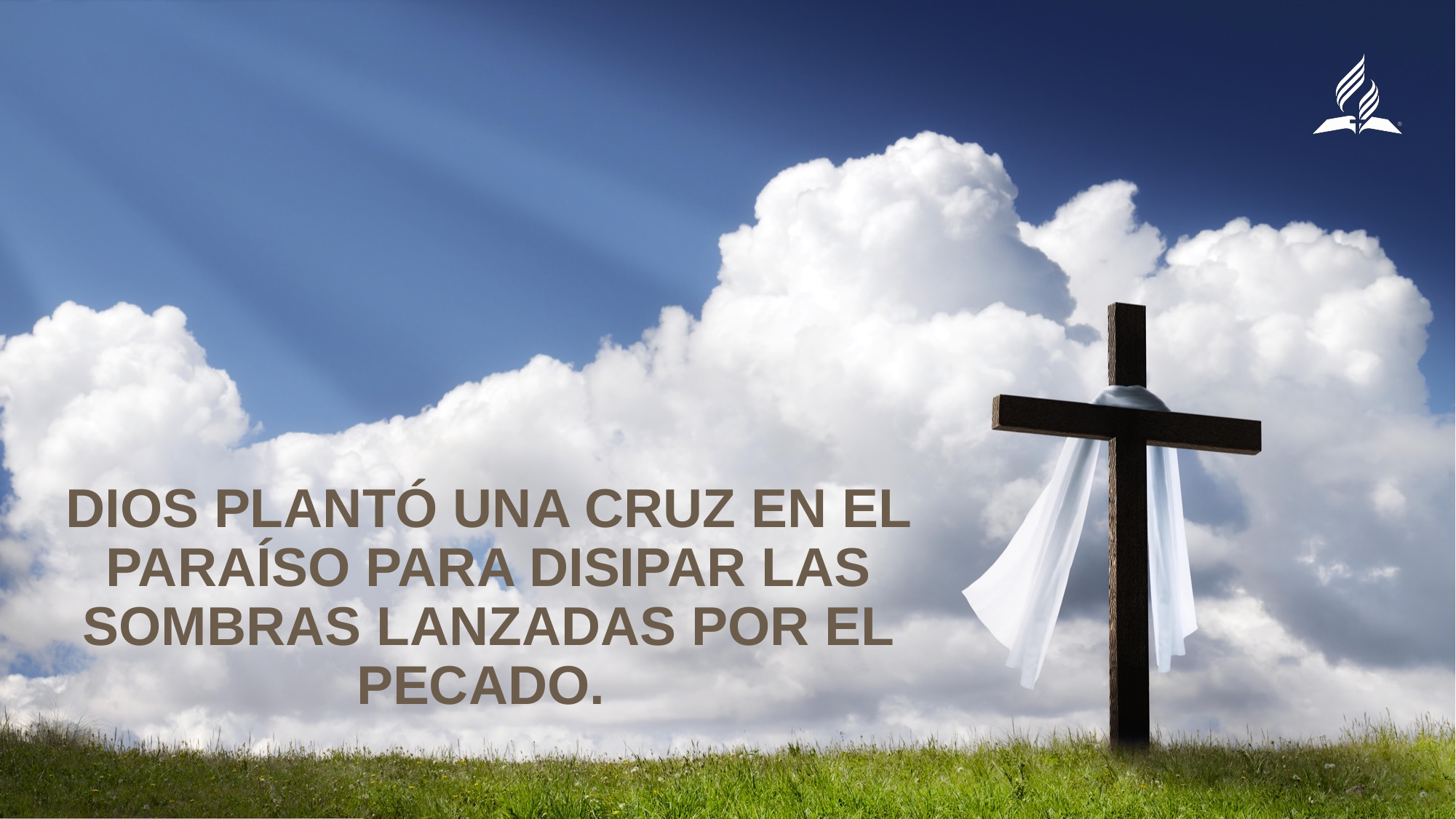

Dios plantó una cruz en el paraíso para disipar las sombras lanzadas por el pecado.